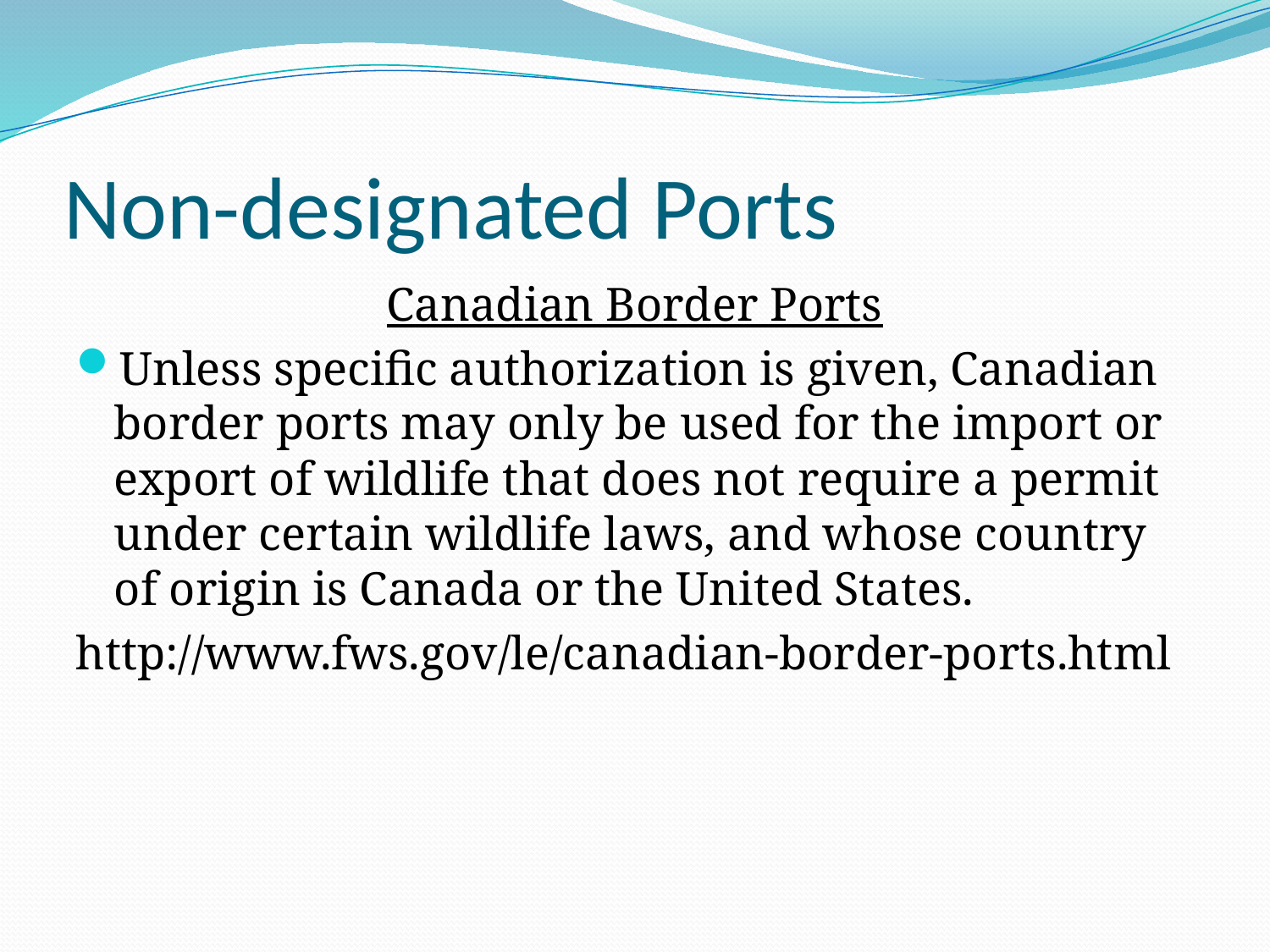

# Non-designated Ports
Canadian Border Ports
Unless specific authorization is given, Canadian border ports may only be used for the import or export of wildlife that does not require a permit  under certain wildlife laws, and whose country of origin is Canada or the United States.
http://www.fws.gov/le/canadian-border-ports.html